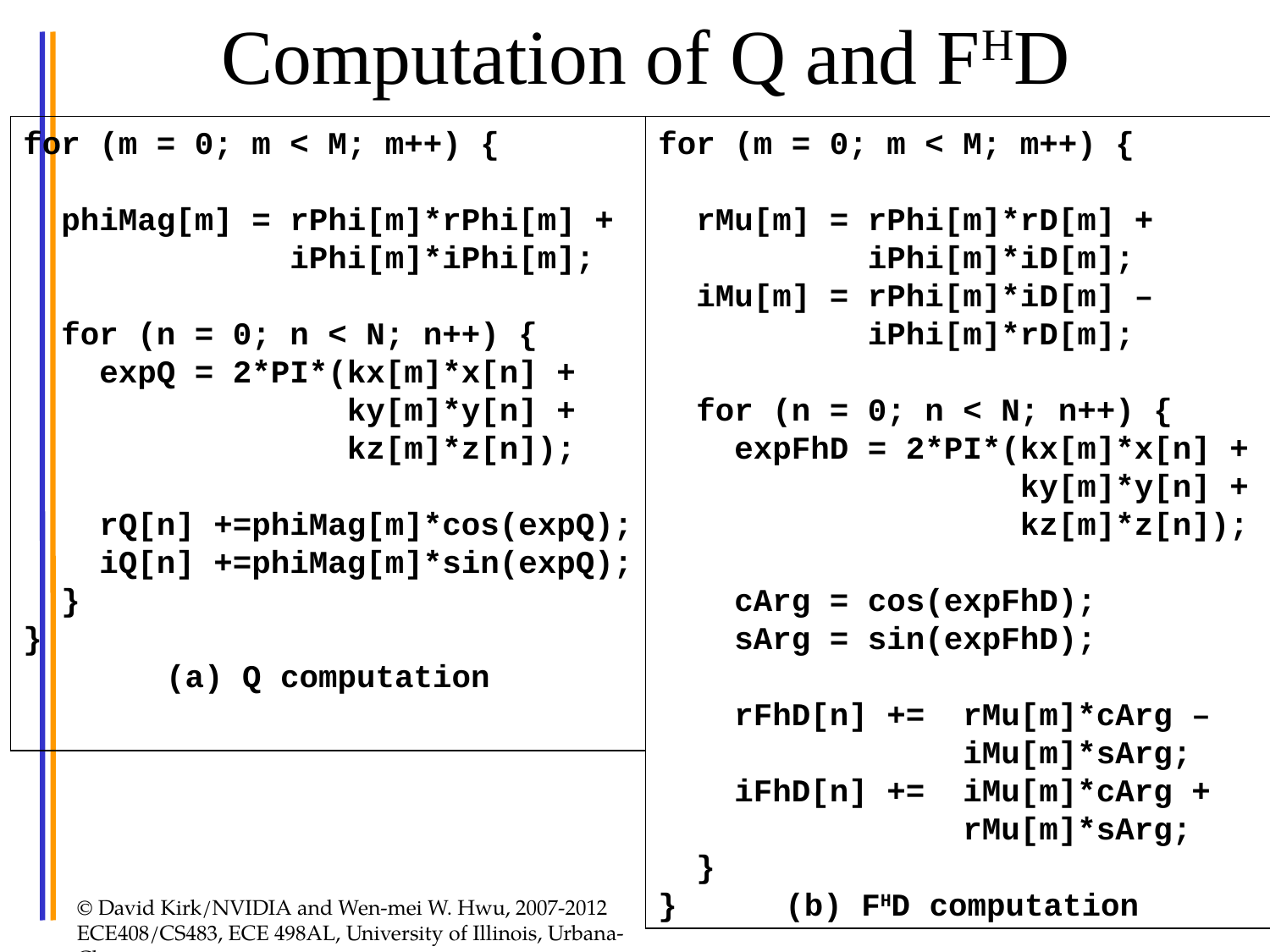

# Computation of Q and FHD
for (m = 0; m < M; m++) {

  phiMag[m] = rPhi[m]*rPhi[m] +
              iPhi[m]*iPhi[m];

  for (n = 0; n < N; n++) {
    expQ = 2*PI*(kx[m]*x[n] +
                 ky[m]*y[n] +
                 kz[m]*z[n]);

    rQ[n] +=phiMag[m]*cos(expQ);
    iQ[n] +=phiMag[m]*sin(expQ);
  }
}
(a) Q computation

for (m = 0; m < M; m++) {

  rMu[m] = rPhi[m]*rD[m] +
           iPhi[m]*iD[m];
  iMu[m] = rPhi[m]*iD[m] –
           iPhi[m]*rD[m];

  for (n = 0; n < N; n++) {
    expFhD = 2*PI*(kx[m]*x[n] +
                   ky[m]*y[n] +
                   kz[m]*z[n]);

    cArg = cos(expFhD);
    sArg = sin(expFhD);

    rFhD[n] +=  rMu[m]*cArg –
                iMu[m]*sArg;
    iFhD[n] +=  iMu[m]*cArg +
                rMu[m]*sArg;
  }
}	(b) FHD computation